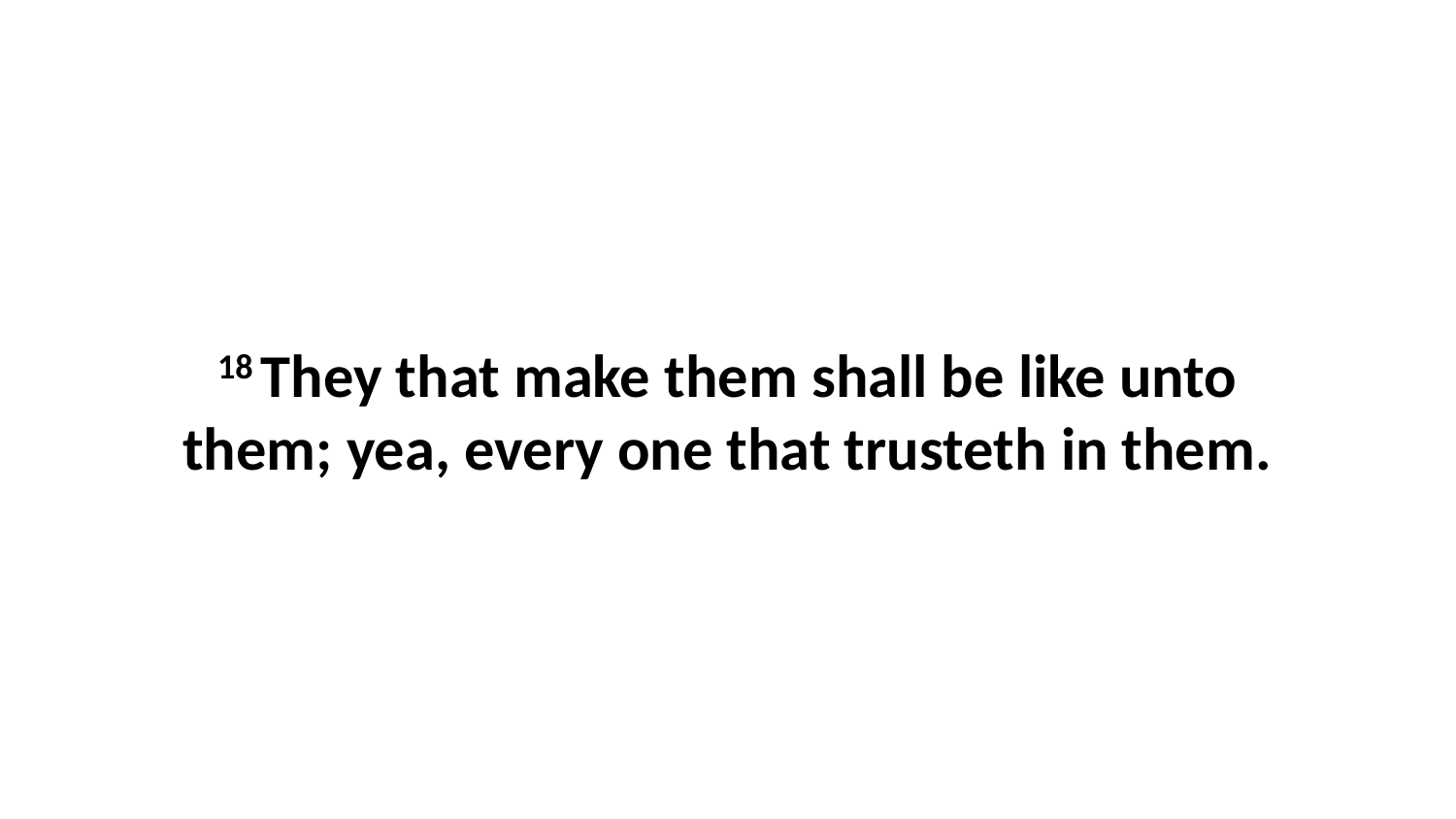

18 They that make them shall be like unto them; yea, every one that trusteth in them.